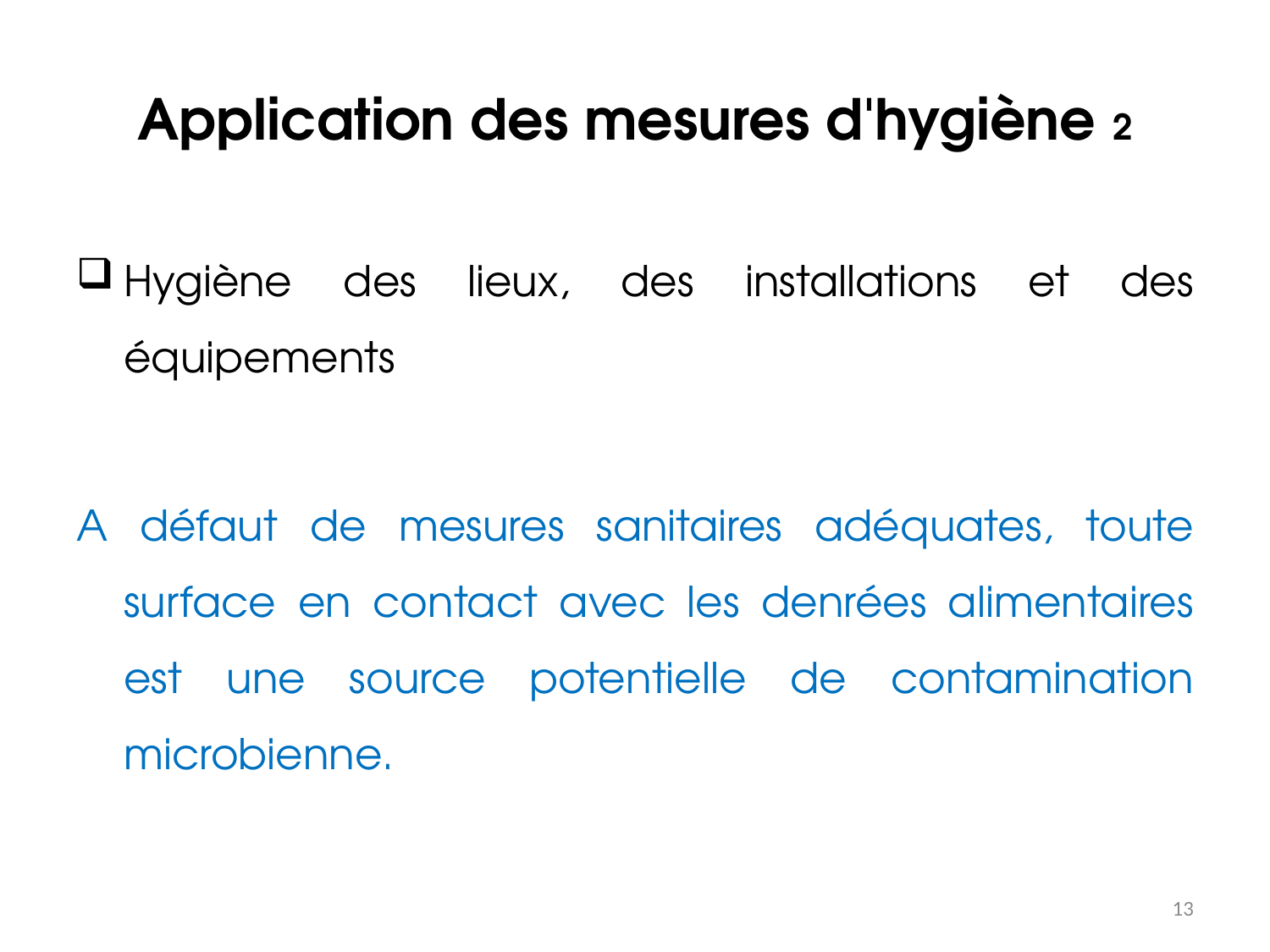

# Application des mesures d'hygiène 2
Hygiène des lieux, des installations et des équipements

A défaut de mesures sanitaires adéquates, toute surface en contact avec les denrées alimentaires est une source potentielle de contamination microbienne.

13